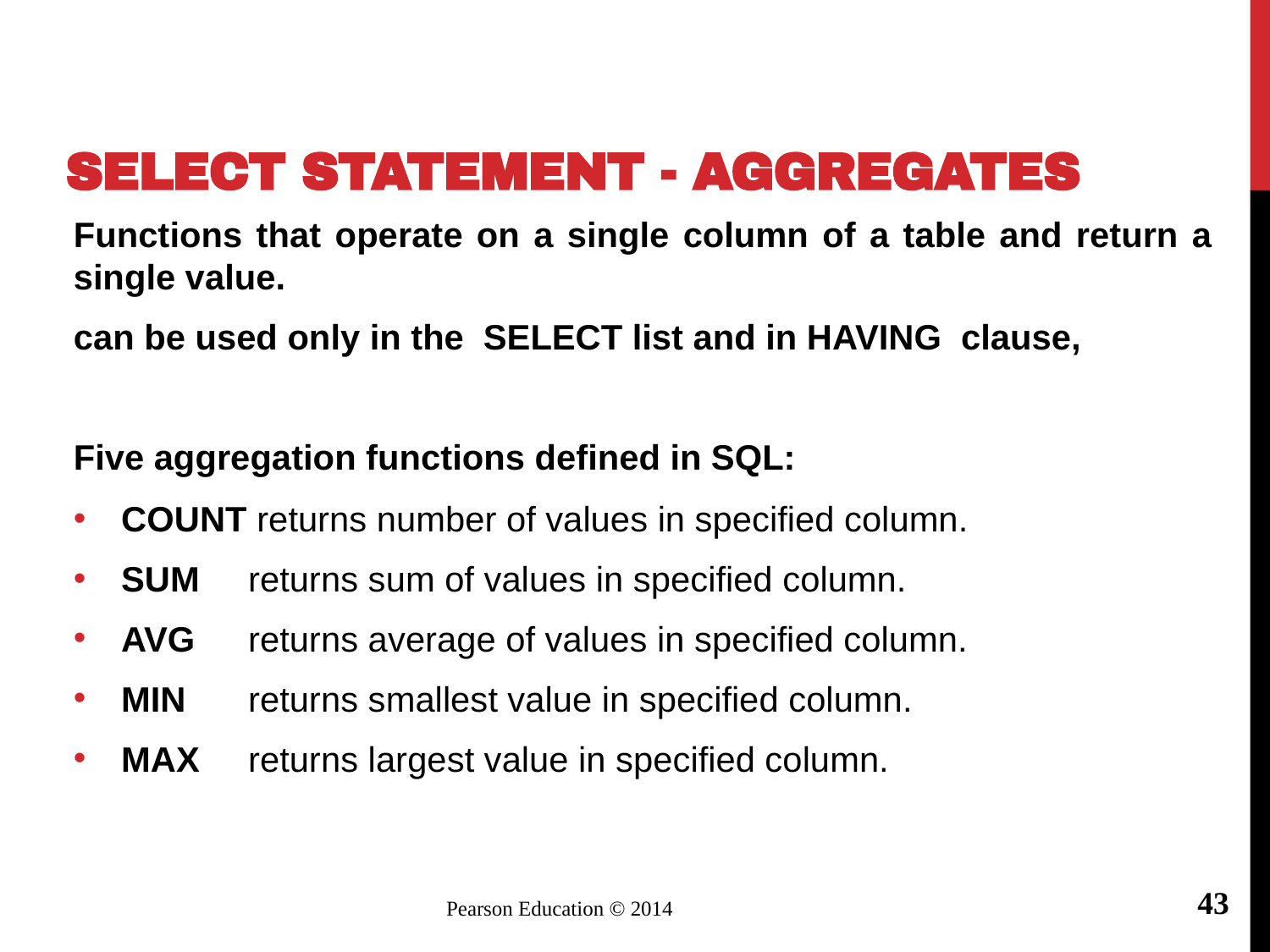

# SELECT Statement - Aggregates
Functions that operate on a single column of a table and return a single value.
can be used only in the  SELECT list and in HAVING  clause,

Five aggregation functions defined in SQL:
COUNT returns number of values in specified column.
SUM	returns sum of values in specified column.
AVG	returns average of values in specified column.
MIN	returns smallest value in specified column.
MAX	returns largest value in specified column.
43
Pearson Education © 2014